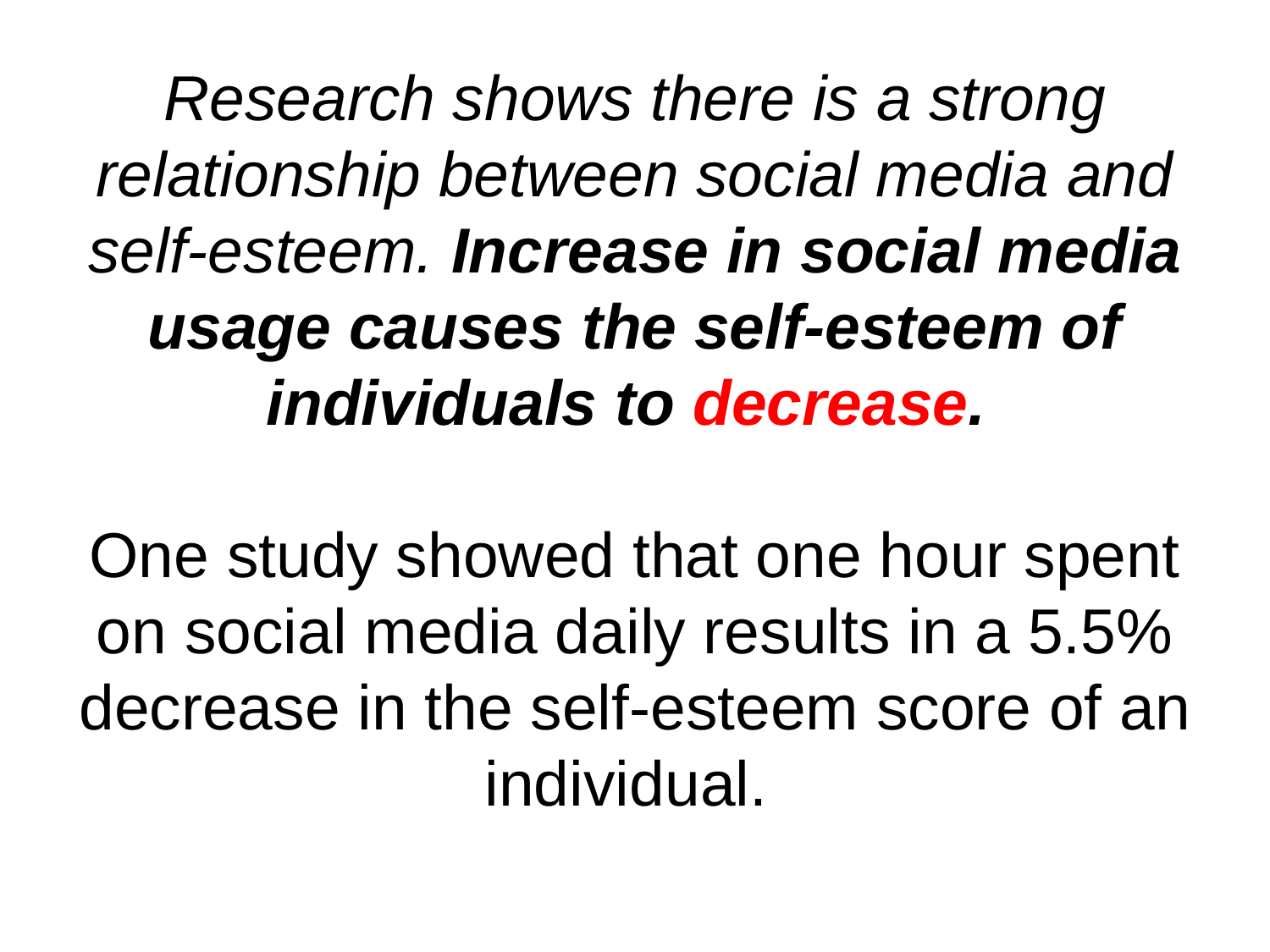

# Research shows there is a strong relationship between social media and self-esteem. Increase in social media usage causes the self-esteem of individuals to decrease.

One study showed that one hour spent on social media daily results in a 5.5% decrease in the self-esteem score of an individual.